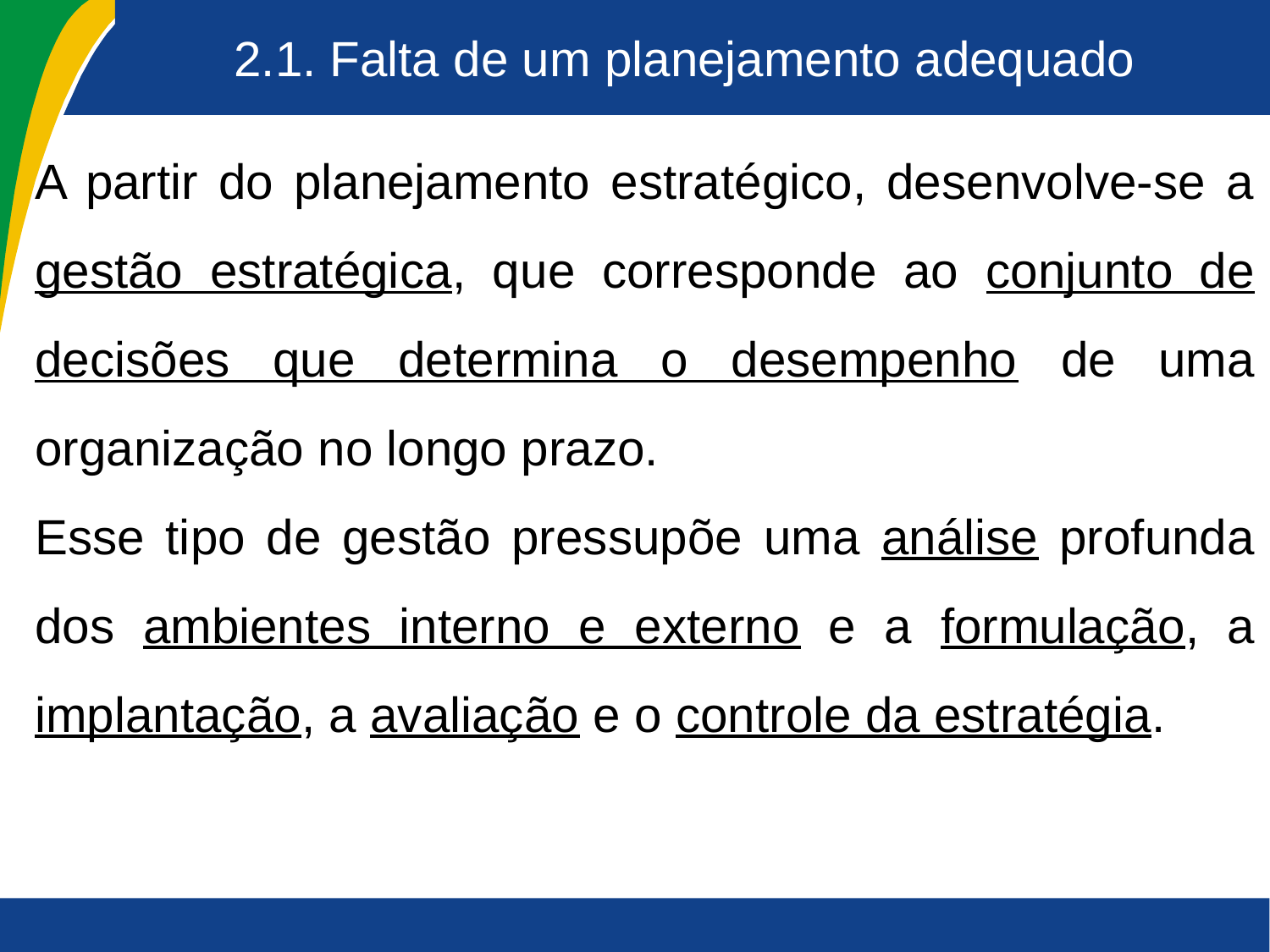

# 2.1. Falta de um planejamento adequado
A partir do planejamento estratégico, desenvolve-se a gestão estratégica, que corresponde ao conjunto de decisões que determina o desempenho de uma organização no longo prazo.
Esse tipo de gestão pressupõe uma análise profunda dos ambientes interno e externo e a formulação, a implantação, a avaliação e o controle da estratégia.